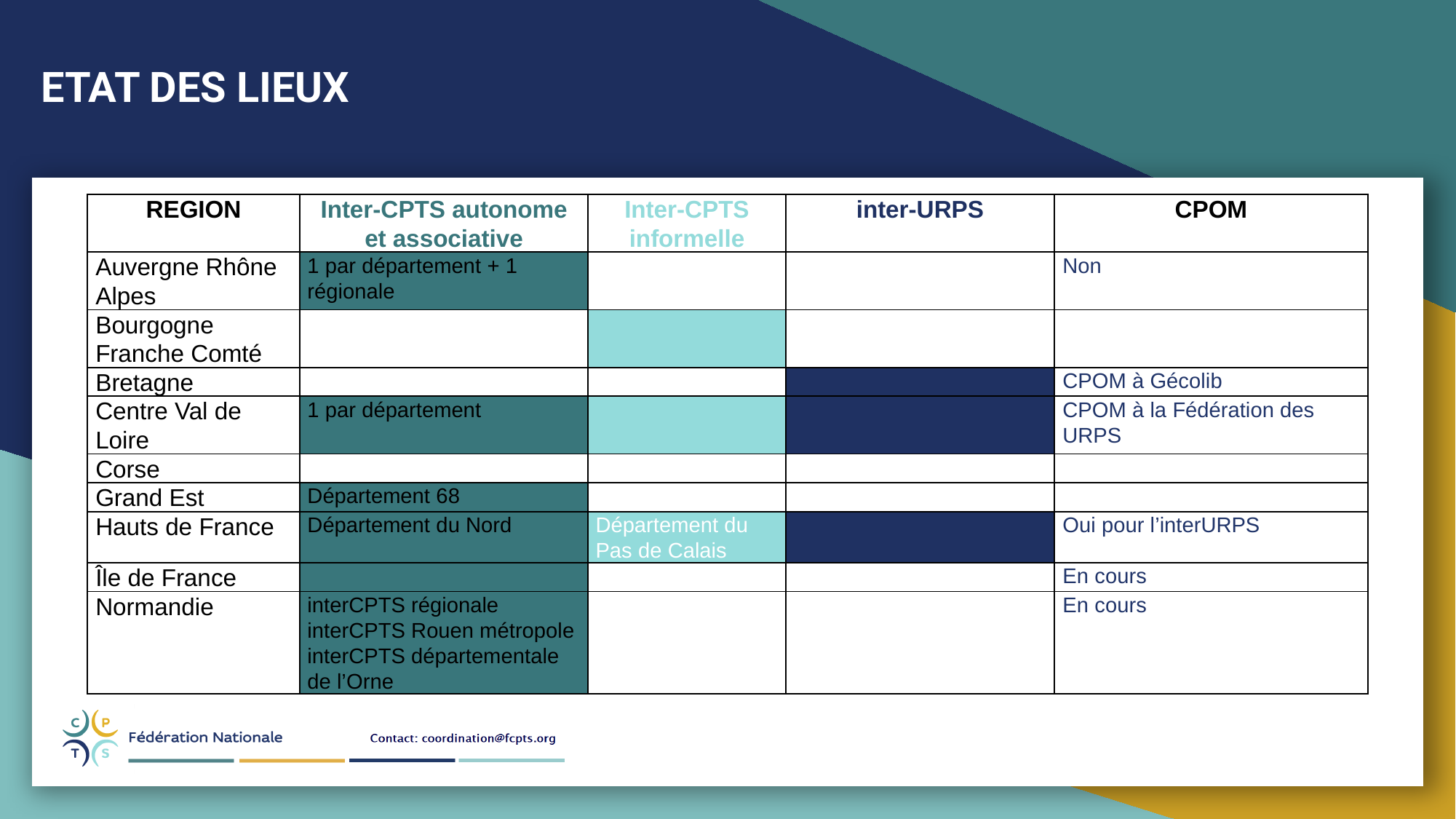

ETAT DES LIEUX
| REGION | Inter-CPTS autonome et associative | Inter-CPTS informelle | inter-URPS | CPOM |
| --- | --- | --- | --- | --- |
| Auvergne Rhône Alpes | 1 par département + 1 régionale |  |  | Non |
| Bourgogne Franche Comté |  |  |  |  |
| Bretagne |  |  |  | CPOM à Gécolib |
| Centre Val de Loire | 1 par département |  |  | CPOM à la Fédération des URPS |
| Corse |  |  |  |  |
| Grand Est | Département 68 |  |  |  |
| Hauts de France | Département du Nord | Département du Pas de Calais |  | Oui pour l’interURPS |
| Île de France |  |  |  | En cours |
| Normandie | interCPTS régionale interCPTS Rouen métropole interCPTS départementale de l’Orne |  |  | En cours |